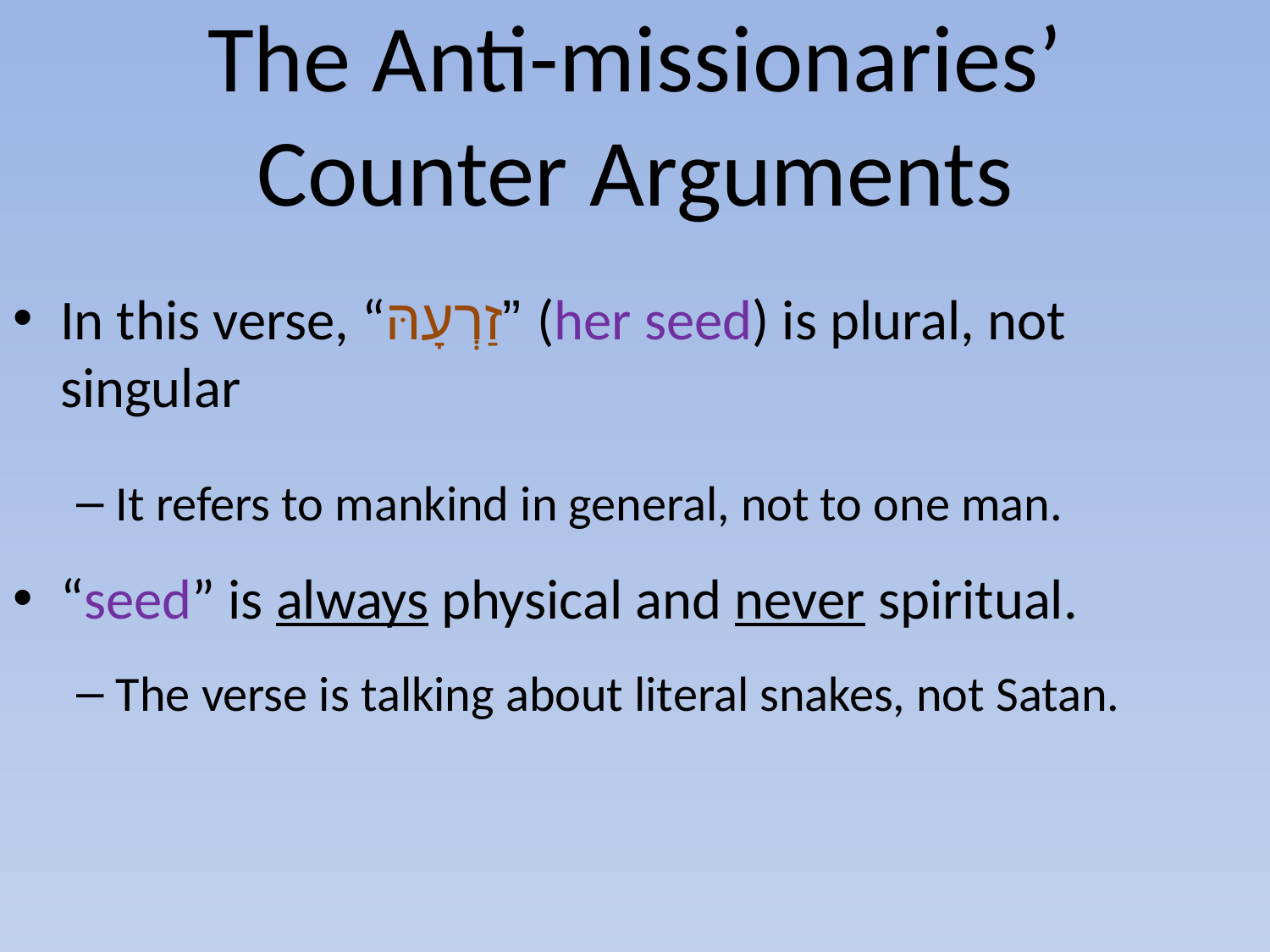

# The Anti-missionaries’ Counter Arguments
In this verse, “זַרְעָהּ” (her seed) is plural, not singular
It refers to mankind in general, not to one man.
“seed” is always physical and never spiritual.
The verse is talking about literal snakes, not Satan.